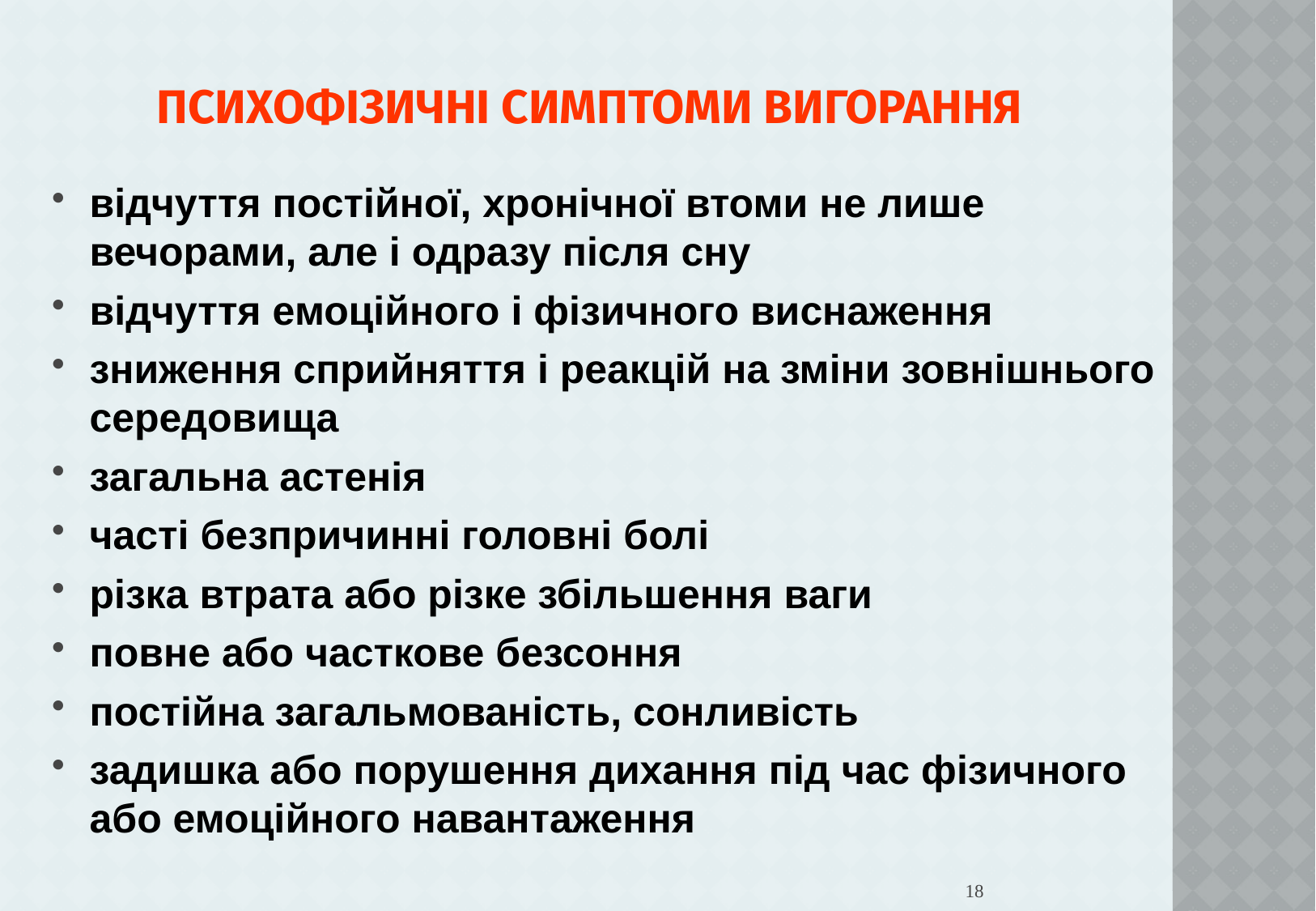

Психофізичні симптоми вигорання
відчуття постійної, хронічної втоми не лише вечорами, але і одразу після сну
відчуття емоційного і фізичного виснаження
зниження сприйняття і реакцій на зміни зовнішнього середовища
загальна астенія
часті безпричинні головні болі
різка втрата або різке збільшення ваги
повне або часткове безсоння
постійна загальмованість, сонливість
задишка або порушення дихання під час фізичного або емоційного навантаження

18